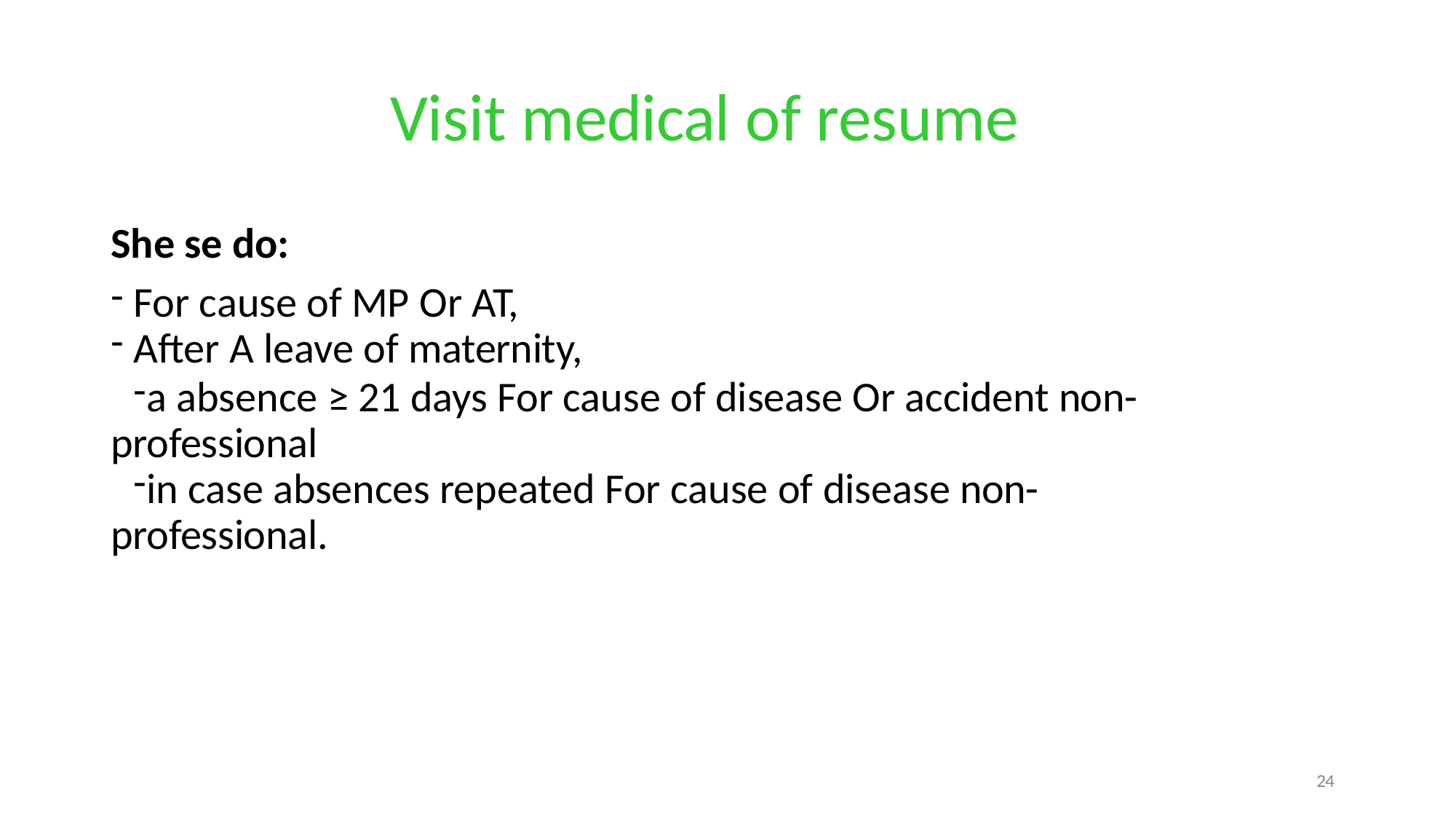

# Visit medical of resume
She se do:
For cause of MP Or AT,
After A leave of maternity,
a absence ≥ 21 days For cause of disease Or accident non- professional
in case absences repeated For cause of disease non- professional.
24